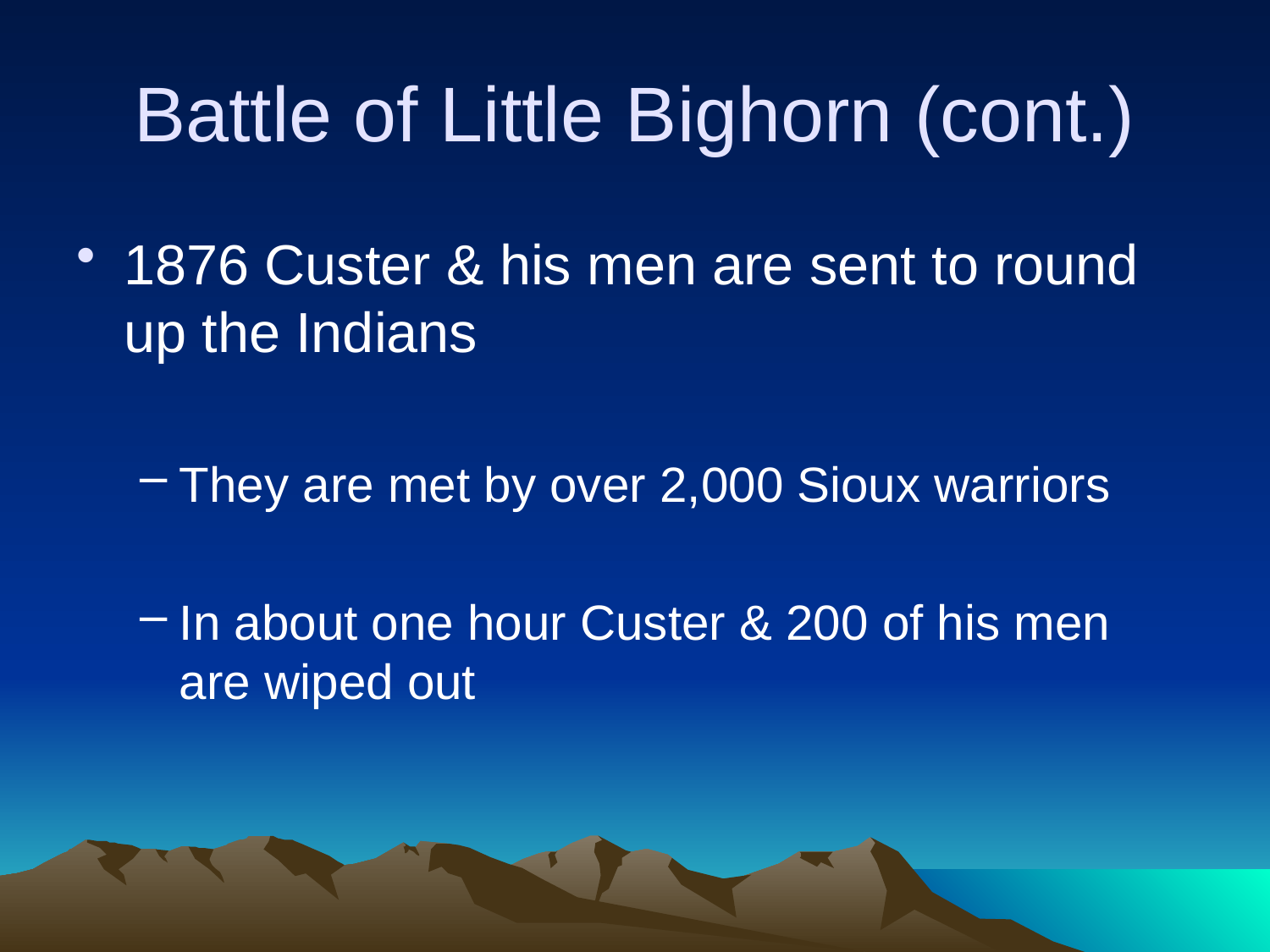

# Battle of Little Bighorn (cont.)
1876 Custer & his men are sent to round up the Indians

They are met by over 2,000 Sioux warriors

In about one hour Custer & 200 of his men are wiped out